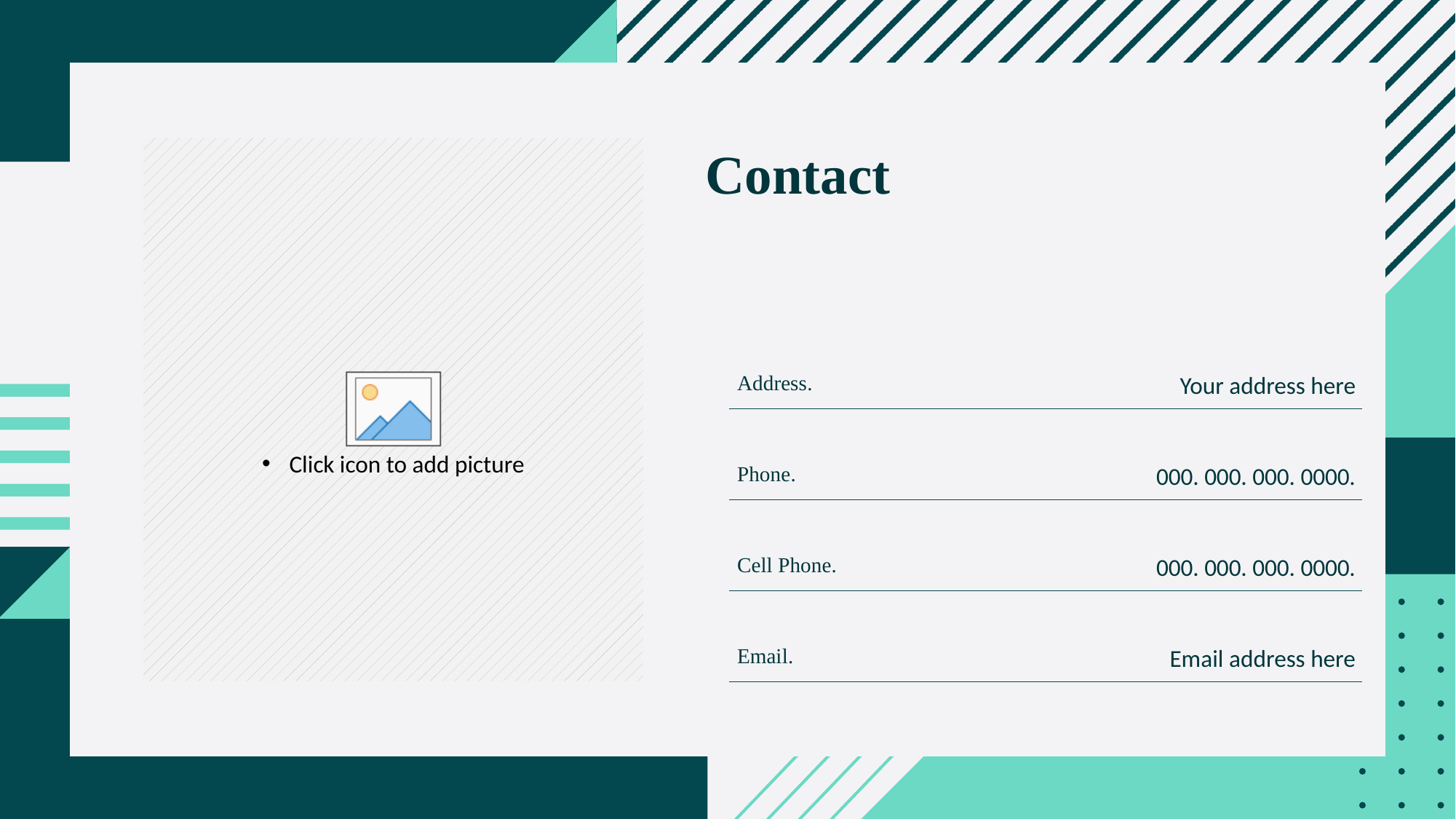

Contact

Address.
Your address here
Phone.
000. 000. 000. 0000.
Cell Phone.
000. 000. 000. 0000.
Email.
Email address here